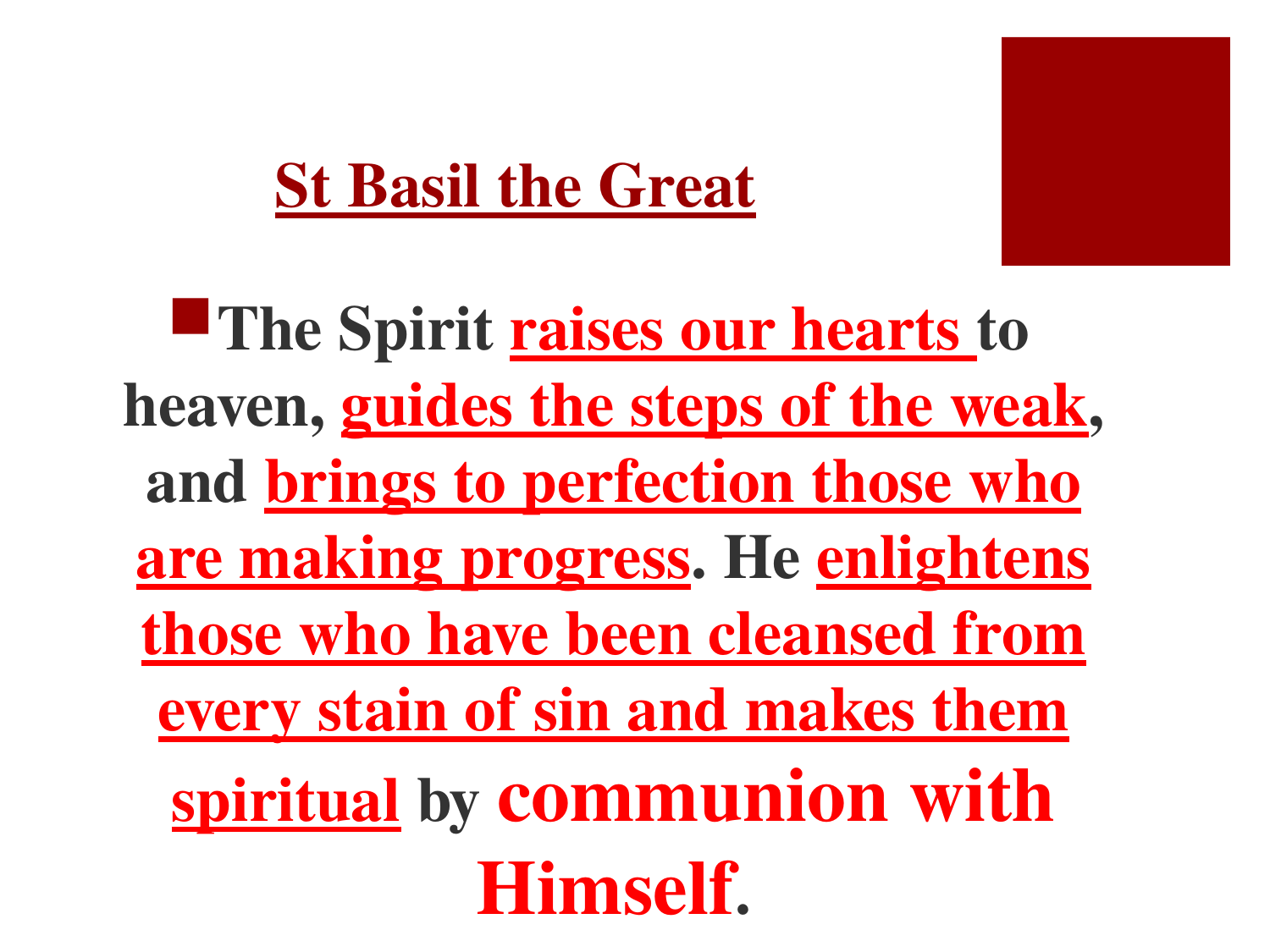

# St Basil the Great
The Spirit raises our hearts to heaven, guides the steps of the weak, and brings to perfection those who are making progress. He enlightens those who have been cleansed from every stain of sin and makes them spiritual by communion with Himself.